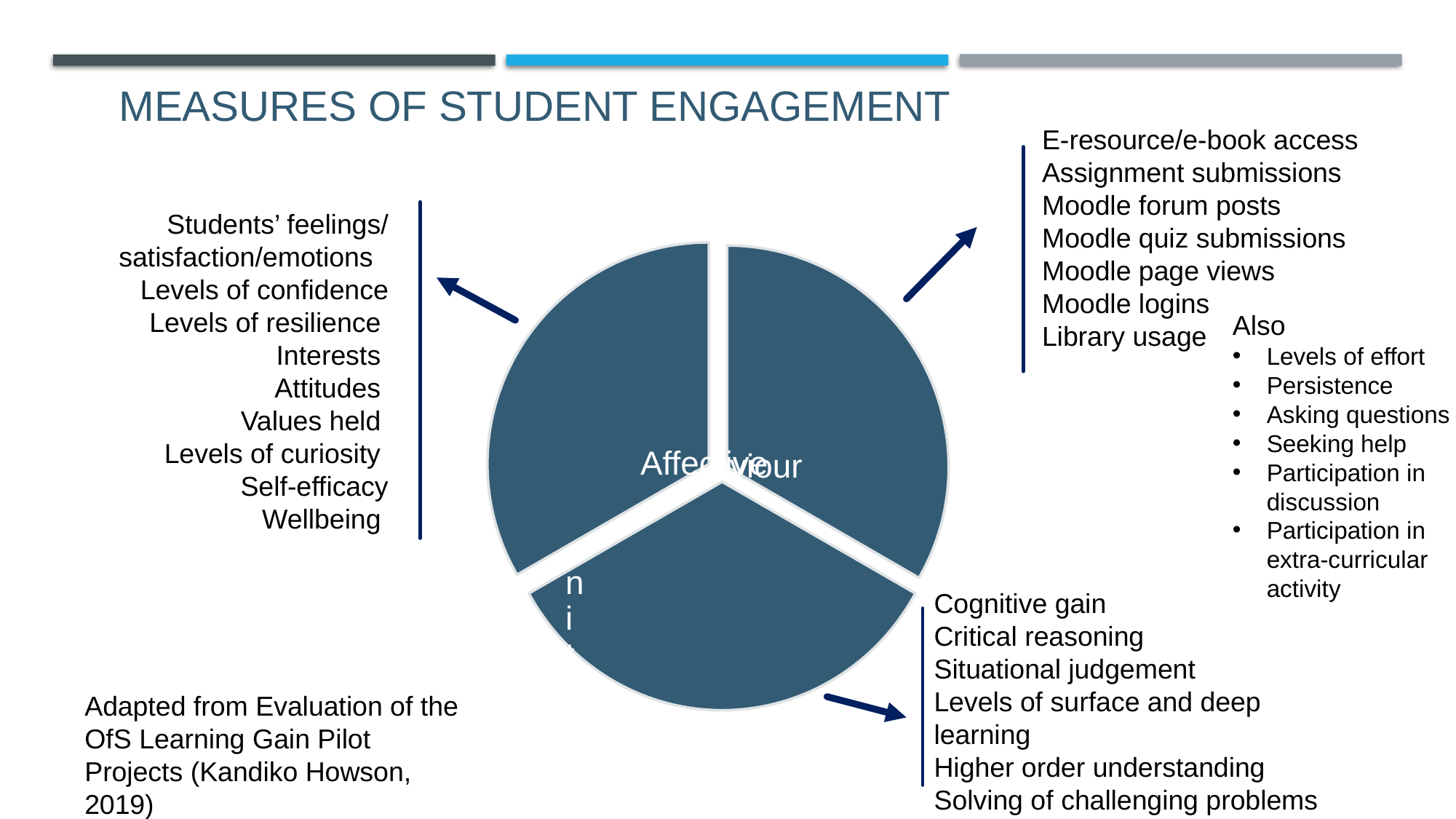

# Measures of Student Engagement
E-resource/e-book access
Assignment submissions
Moodle forum posts
Moodle quiz submissions
Moodle page views
Moodle logins
Library usage
Students’ feelings/ satisfaction/emotions
Levels of confidence
Levels of resilience
Interests
Attitudes
Values held
Levels of curiosity
Self-efficacy
Wellbeing

Behaviour
Cognitive
Affective
Also
Levels of effort
Persistence
Asking questions
Seeking help
Participation in discussion
Participation in extra-curricular activity
Cognitive gain
Critical reasoning
Situational judgement
Levels of surface and deep learning
Higher order understanding
Solving of challenging problems

Adapted from Evaluation of the OfS Learning Gain Pilot Projects (Kandiko Howson, 2019)